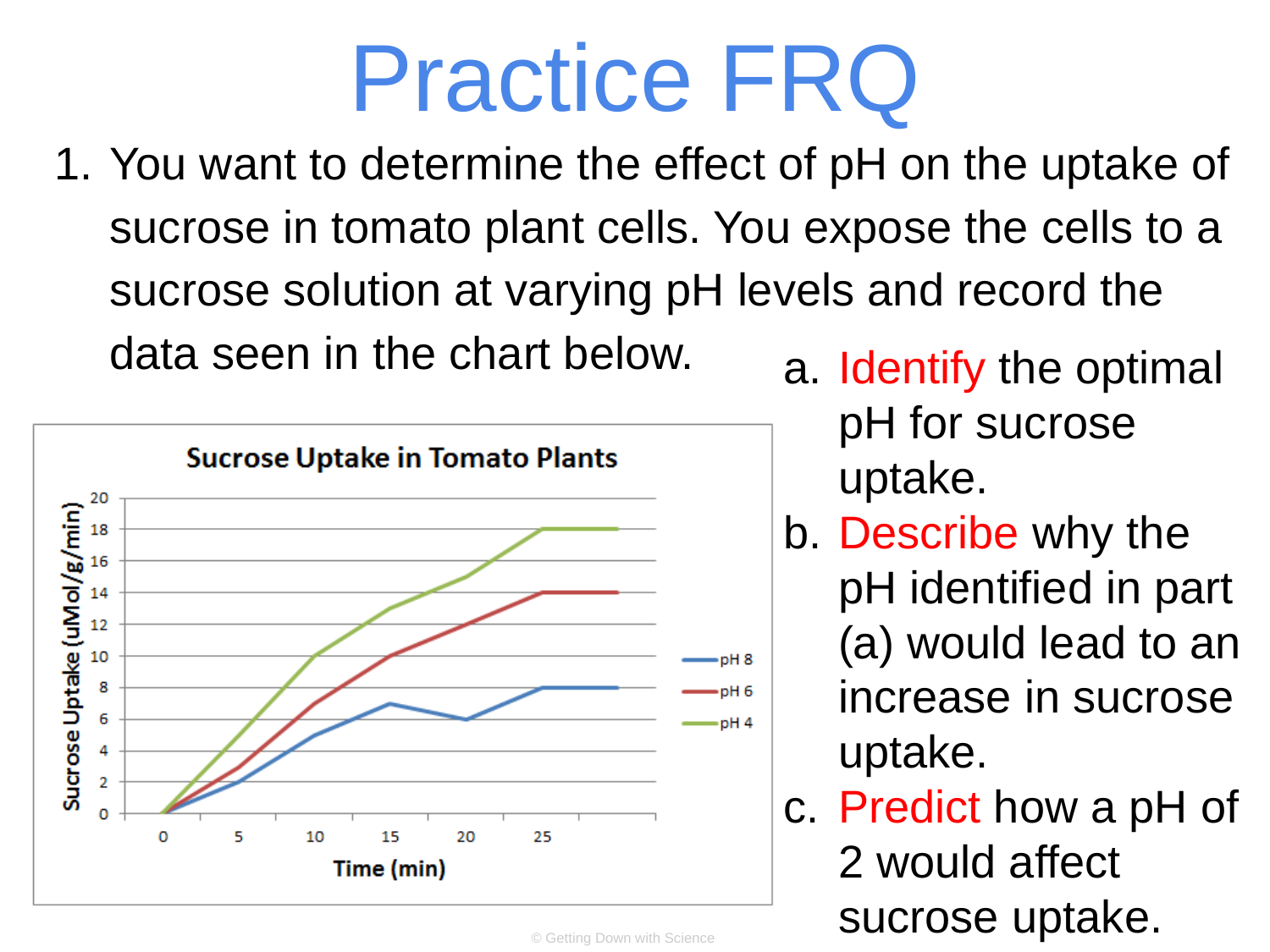

# Practice FRQ
You want to determine the effect of pH on the uptake of sucrose in tomato plant cells. You expose the cells to a sucrose solution at varying pH levels and record the data seen in the chart below.
Identify the optimal pH for sucrose uptake.
Describe why the pH identified in part (a) would lead to an increase in sucrose uptake.
Predict how a pH of 2 would affect sucrose uptake.